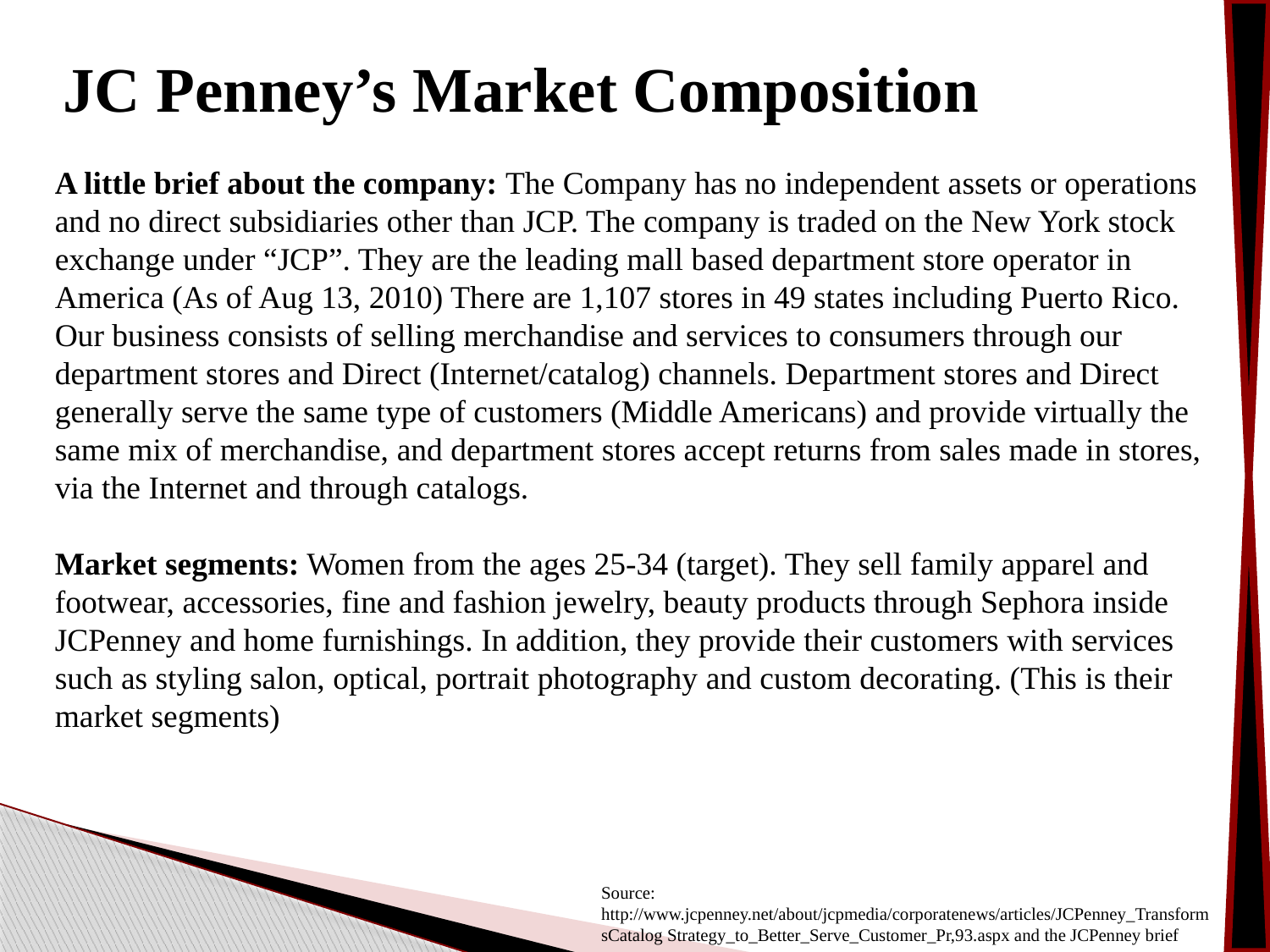

JC Penney’s Market Composition

A little brief about the company: The Company has no independent assets or operations and no direct subsidiaries other than JCP. The company is traded on the New York stock exchange under “JCP”. They are the leading mall based department store operator in America (As of Aug 13, 2010) There are 1,107 stores in 49 states including Puerto Rico.  Our business consists of selling merchandise and services to consumers through our department stores and Direct (Internet/catalog) channels. Department stores and Direct generally serve the same type of customers (Middle Americans) and provide virtually the same mix of merchandise, and department stores accept returns from sales made in stores, via the Internet and through catalogs.

Market segments: Women from the ages 25-34 (target). They sell family apparel and footwear, accessories, fine and fashion jewelry, beauty products through Sephora inside JCPenney and home furnishings. In addition, they provide their customers with services such as styling salon, optical, portrait photography and custom decorating. (This is their market segments)

Source: http://www.jcpenney.net/about/jcpmedia/corporatenews/articles/JCPenney_TransformsCatalog Strategy_to_Better_Serve_Customer_Pr,93.aspx and the JCPenney brief